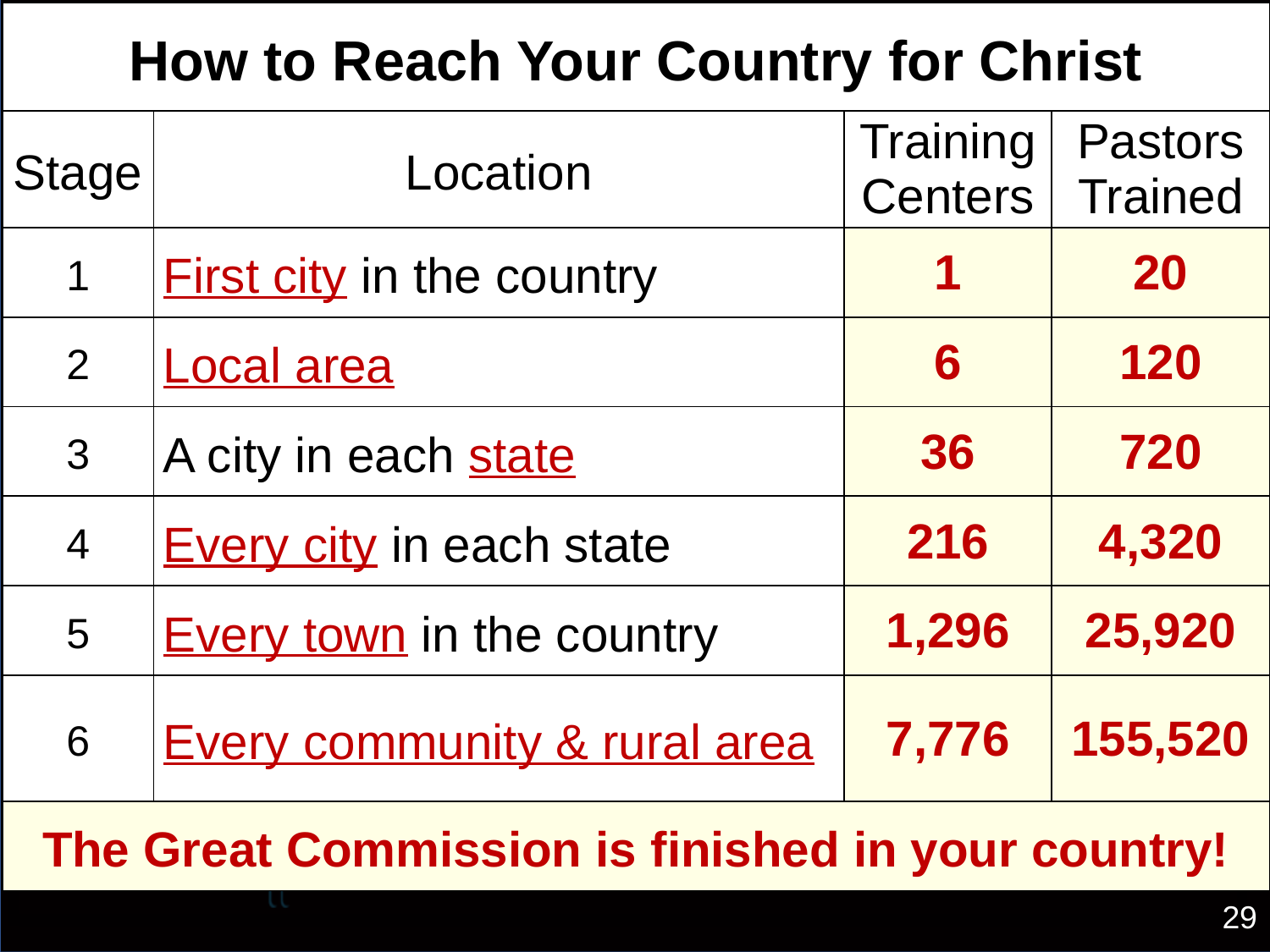

| How to Reach Your Country for Christ |  |  |  |
| --- | --- | --- | --- |
| Stage | Location | Training Centers | Pastors Trained |
| 1 | First city in the country | 1 | 20 |
| 2 | Local area | 6 | 120 |
| 3 | A city in each state | 36 | 720 |
| 4 | Every city in each state | 216 | 4,320 |
| 5 | Every town in the country | 1,296 | 25,920 |
| 6 | Every community & rural area | 7,776 | 155,520 |
| The Great Commission is finished in your country! |  |  |  |
29